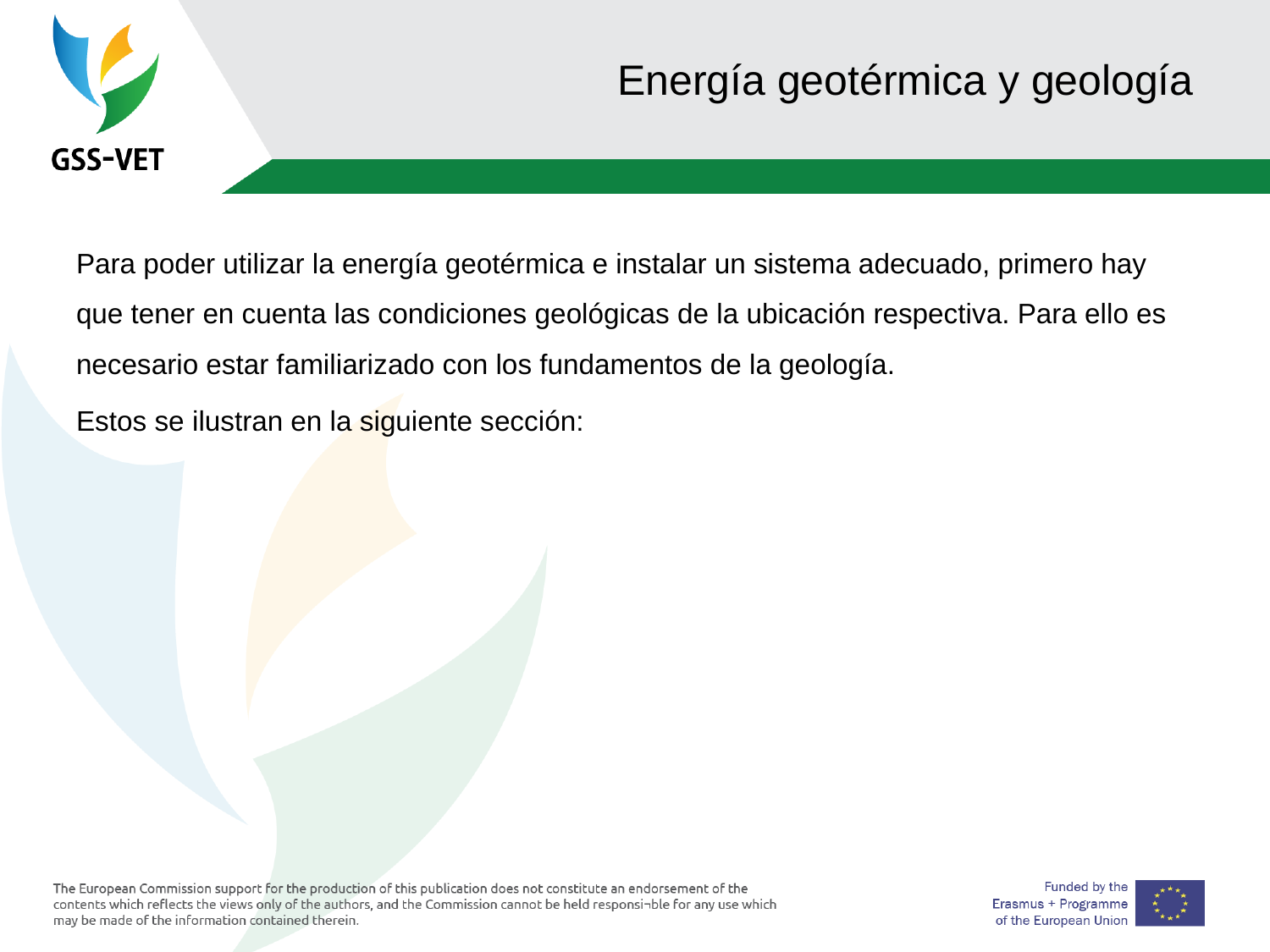

# Energía geotérmica y geología
Para poder utilizar la energía geotérmica e instalar un sistema adecuado, primero hay que tener en cuenta las condiciones geológicas de la ubicación respectiva. Para ello es necesario estar familiarizado con los fundamentos de la geología.
Estos se ilustran en la siguiente sección: